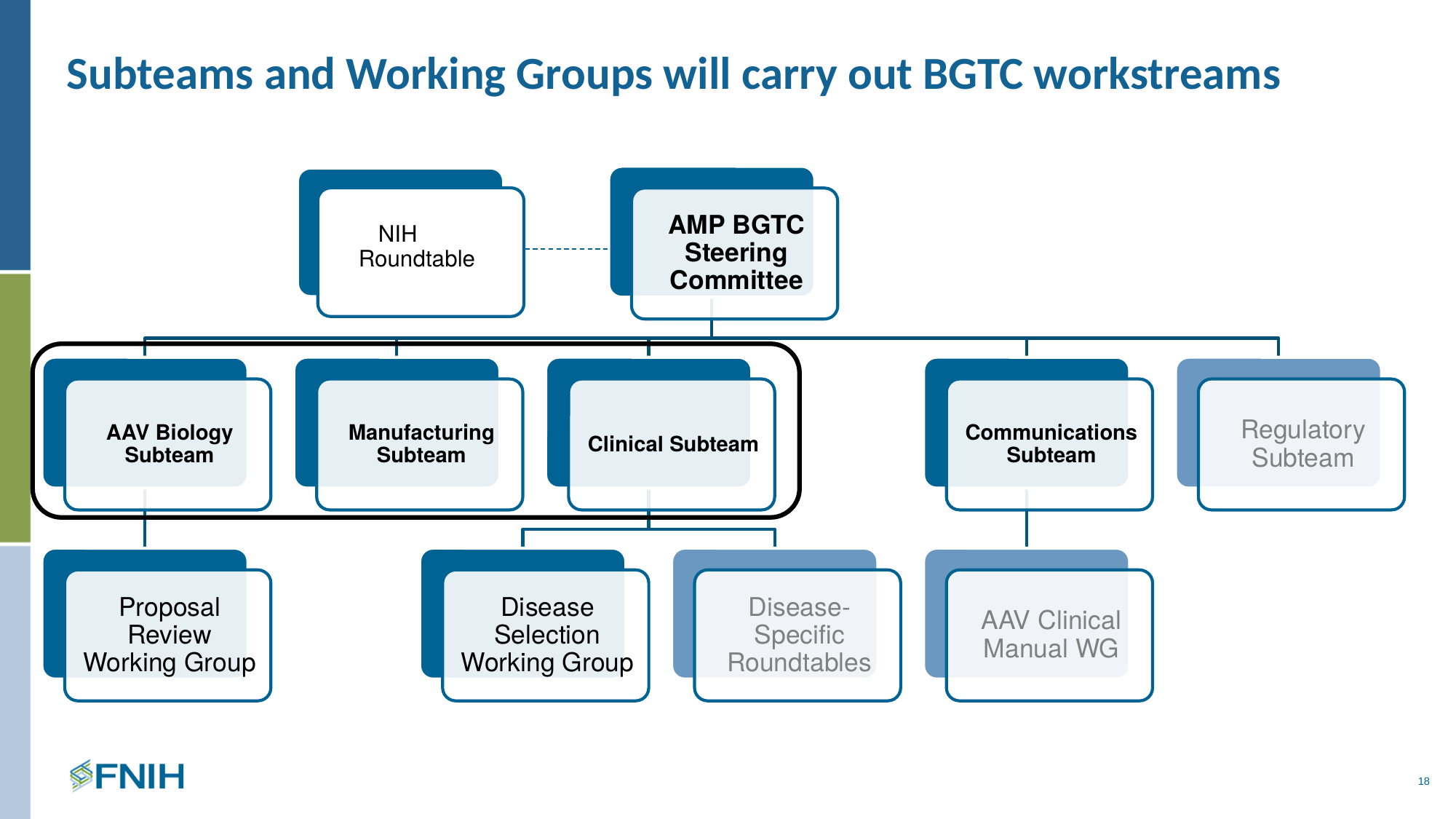

AMP BGTC Steering Committee
AAV Biology Subteam
Proposal Review Working Group
Manufacturing Subteam
Clinical Subteam
Disease Selection Working Group
Disease-Specific Roundtables
Communications Subteam
AAV Clinical Manual WG
Regulatory Subteam
# Subteams and Working Groups will carry out BGTC workstreams

NIH       Roundtable

18